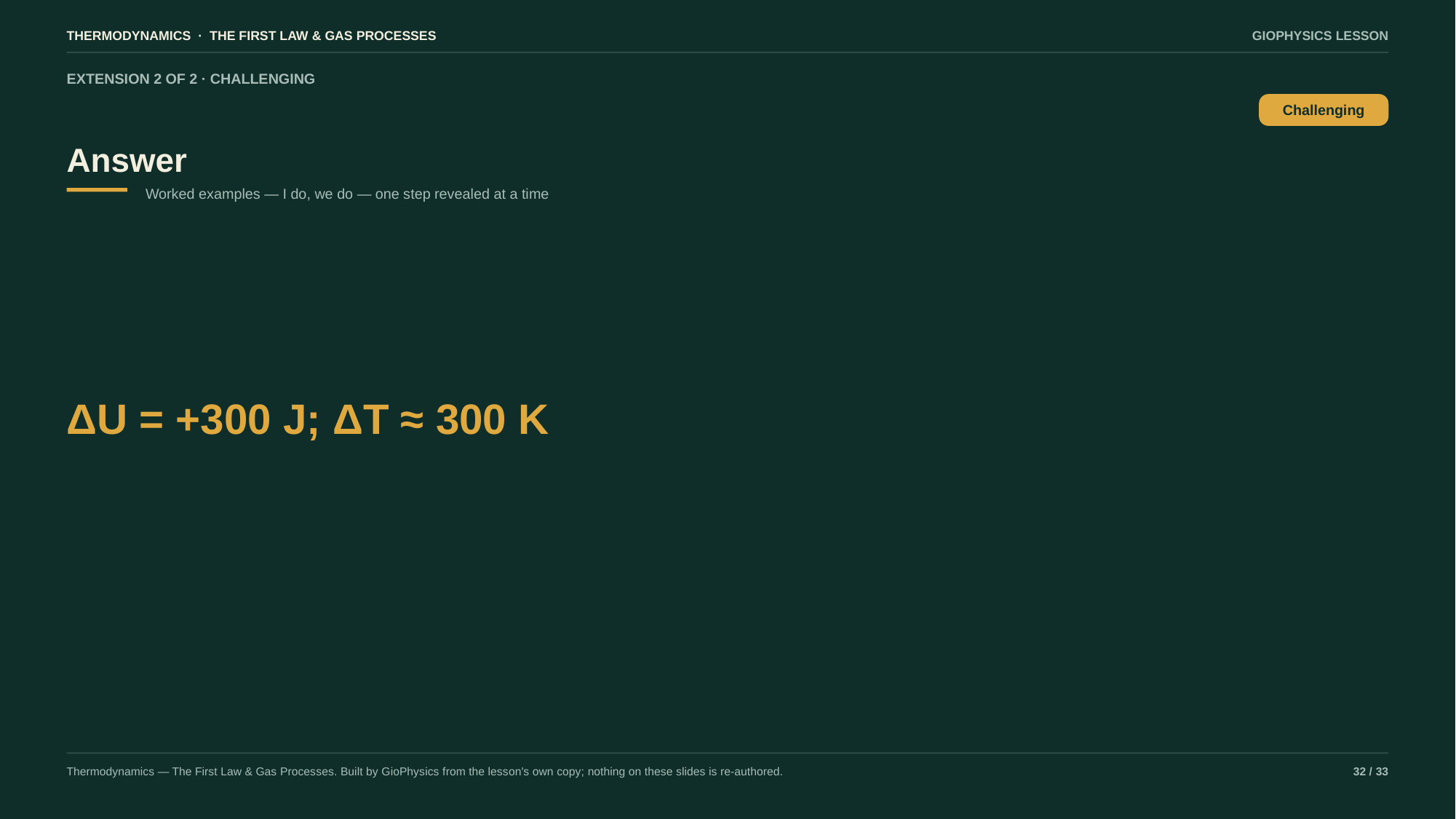

THERMODYNAMICS  ·  THE FIRST LAW & GAS PROCESSES
GIOPHYSICS LESSON

EXTENSION 2 OF 2 · CHALLENGING
Answer

Challenging
Worked examples — I do, we do — one step revealed at a time

ΔU = +300 J; ΔT ≈ 300 K

Thermodynamics — The First Law & Gas Processes. Built by GioPhysics from the lesson's own copy; nothing on these slides is re-authored.
32 / 33